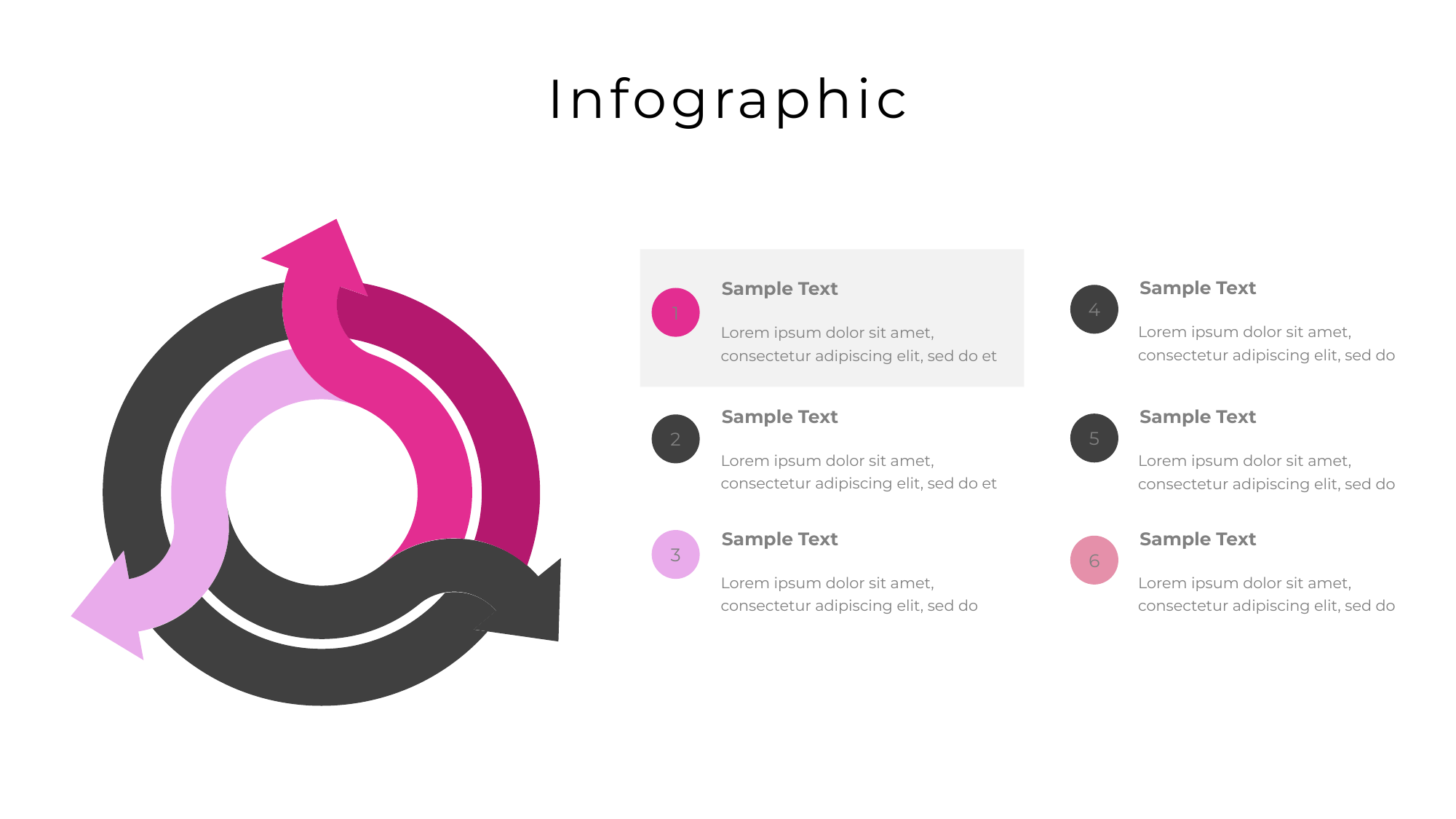

Infographic

Sample Text
4
Lorem ipsum dolor sit amet, consectetur adipiscing elit, sed do
Sample Text
5
Lorem ipsum dolor sit amet, consectetur adipiscing elit, sed do
Sample Text
6
Lorem ipsum dolor sit amet, consectetur adipiscing elit, sed do
Sample Text
1
Lorem ipsum dolor sit amet, consectetur adipiscing elit, sed do et
Sample Text
2
Lorem ipsum dolor sit amet, consectetur adipiscing elit, sed do et
Sample Text
3
Lorem ipsum dolor sit amet, consectetur adipiscing elit, sed do